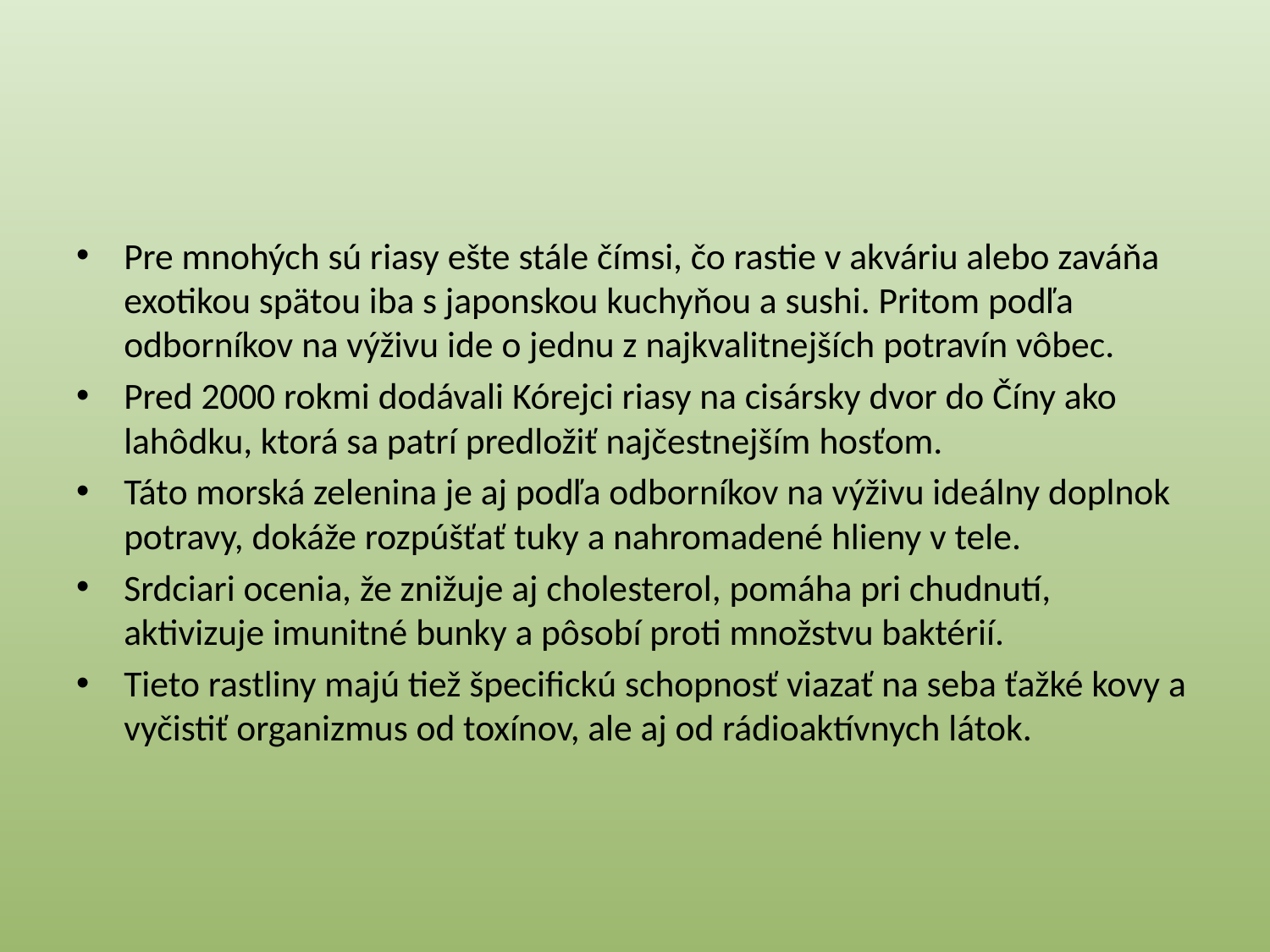

#
Pre mnohých sú riasy ešte stále čímsi, čo rastie v akváriu alebo zaváňa exotikou spätou iba s japonskou kuchyňou a sushi. Pritom podľa odborníkov na výživu ide o jednu z najkvalitnejších potravín vôbec.
Pred 2000 rokmi dodávali Kórejci riasy na cisársky dvor do Číny ako lahôdku, ktorá sa patrí predložiť najčestnejším hosťom.
Táto morská zelenina je aj podľa odborníkov na výživu ideálny doplnok potravy, dokáže rozpúšťať tuky a nahromadené hlieny v tele.
Srdciari ocenia, že znižuje aj cholesterol, pomáha pri chudnutí, aktivizuje imunitné bunky a pôsobí proti množstvu baktérií.
Tieto rastliny majú tiež špecifickú schopnosť viazať na seba ťažké kovy a vyčistiť organizmus od toxínov, ale aj od rádioaktívnych látok.